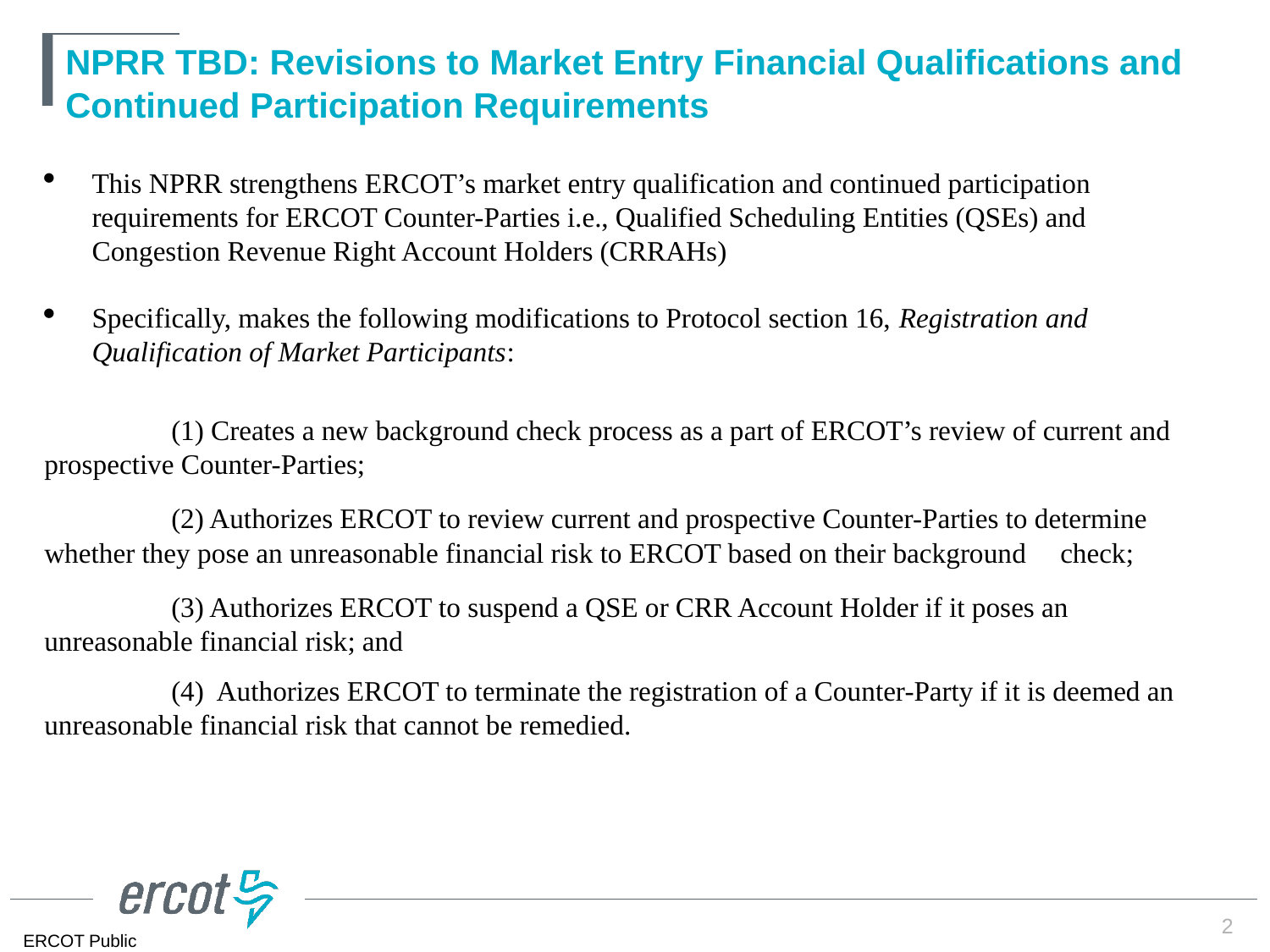

# NPRR TBD: Revisions to Market Entry Financial Qualifications and Continued Participation Requirements
This NPRR strengthens ERCOT’s market entry qualification and continued participation requirements for ERCOT Counter-Parties i.e., Qualified Scheduling Entities (QSEs) and Congestion Revenue Right Account Holders (CRRAHs)

Specifically, makes the following modifications to Protocol section 16, Registration and Qualification of Market Participants:

	(1) Creates a new background check process as a part of ERCOT’s review of current and 	prospective Counter-Parties;
	(2) Authorizes ERCOT to review current and prospective Counter-Parties to determine 	whether they pose an unreasonable financial risk to ERCOT based on their background 	check;
	(3) Authorizes ERCOT to suspend a QSE or CRR Account Holder if it poses an 	unreasonable financial risk; and
	(4)  Authorizes ERCOT to terminate the registration of a Counter-Party if it is deemed an 	unreasonable financial risk that cannot be remedied.

2